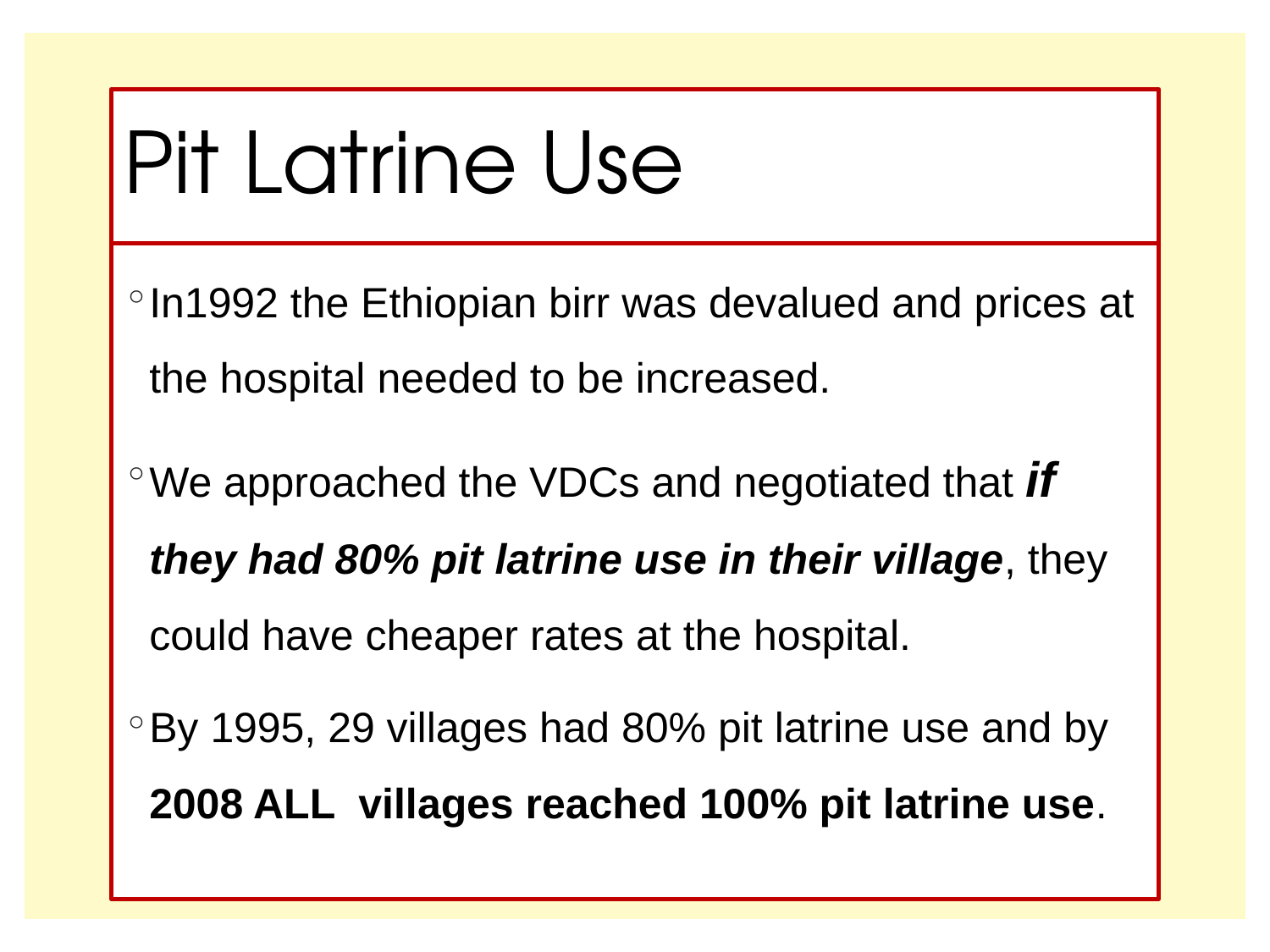

# Pit Latrine Use
In1992 the Ethiopian birr was devalued and prices at the hospital needed to be increased.
We approached the VDCs and negotiated that if they had 80% pit latrine use in their village, they could have cheaper rates at the hospital.
By 1995, 29 villages had 80% pit latrine use and by 2008 ALL  villages reached 100% pit latrine use.